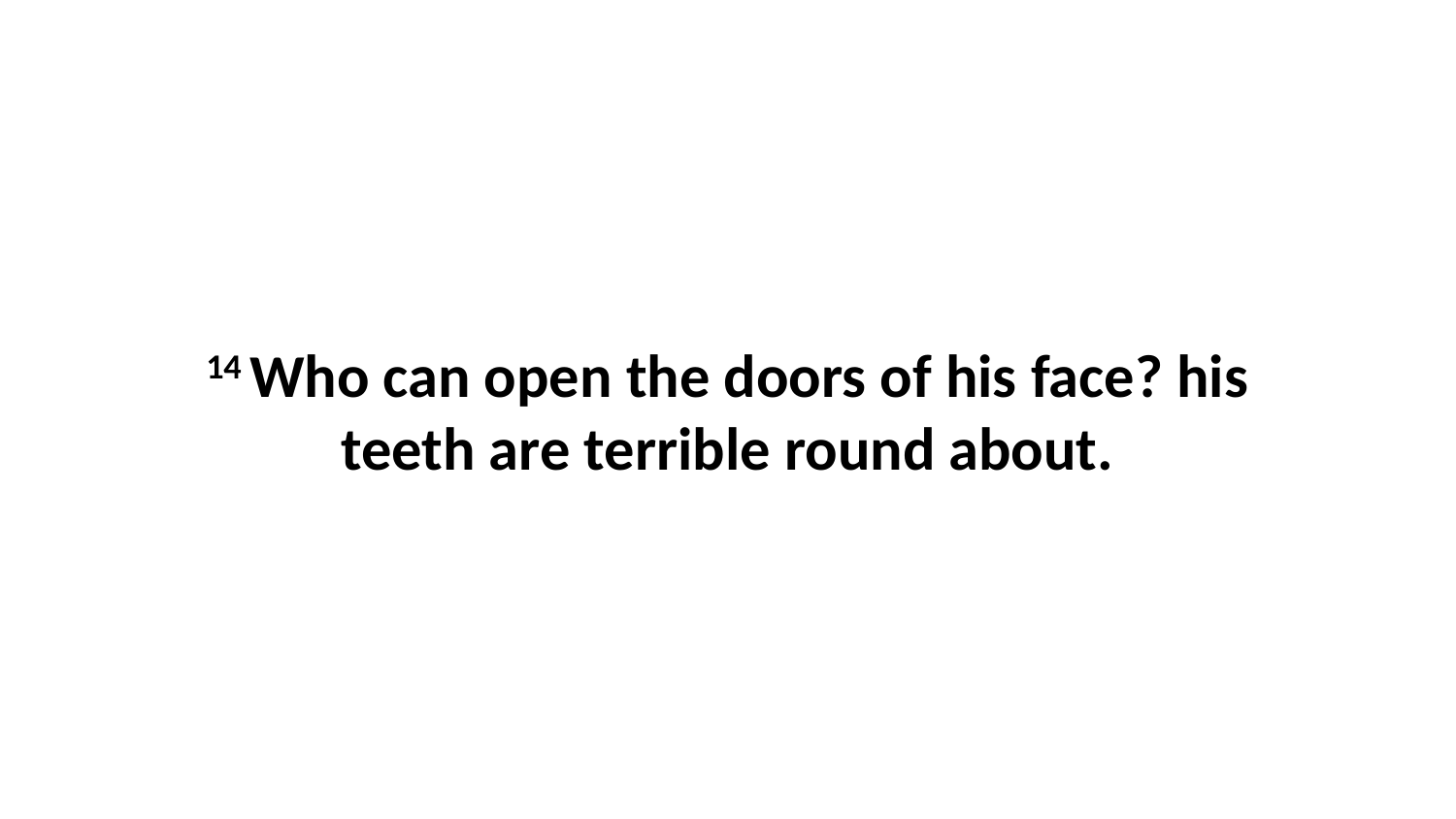

14 Who can open the doors of his face? his teeth are terrible round about.